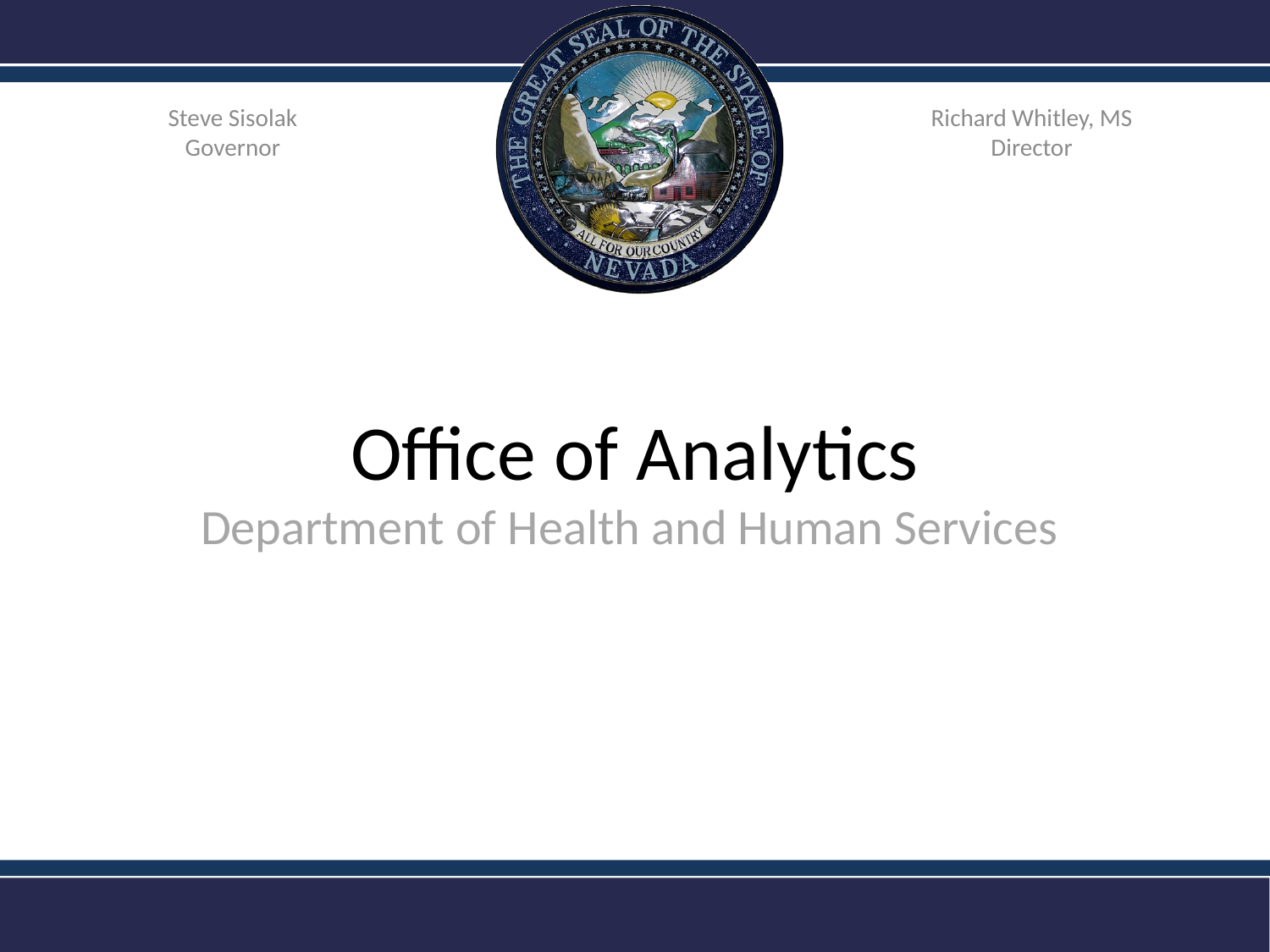

Steve Sisolak
Governor

Richard Whitley, MS
Director

# Office of Analytics Department of Health and Human Services